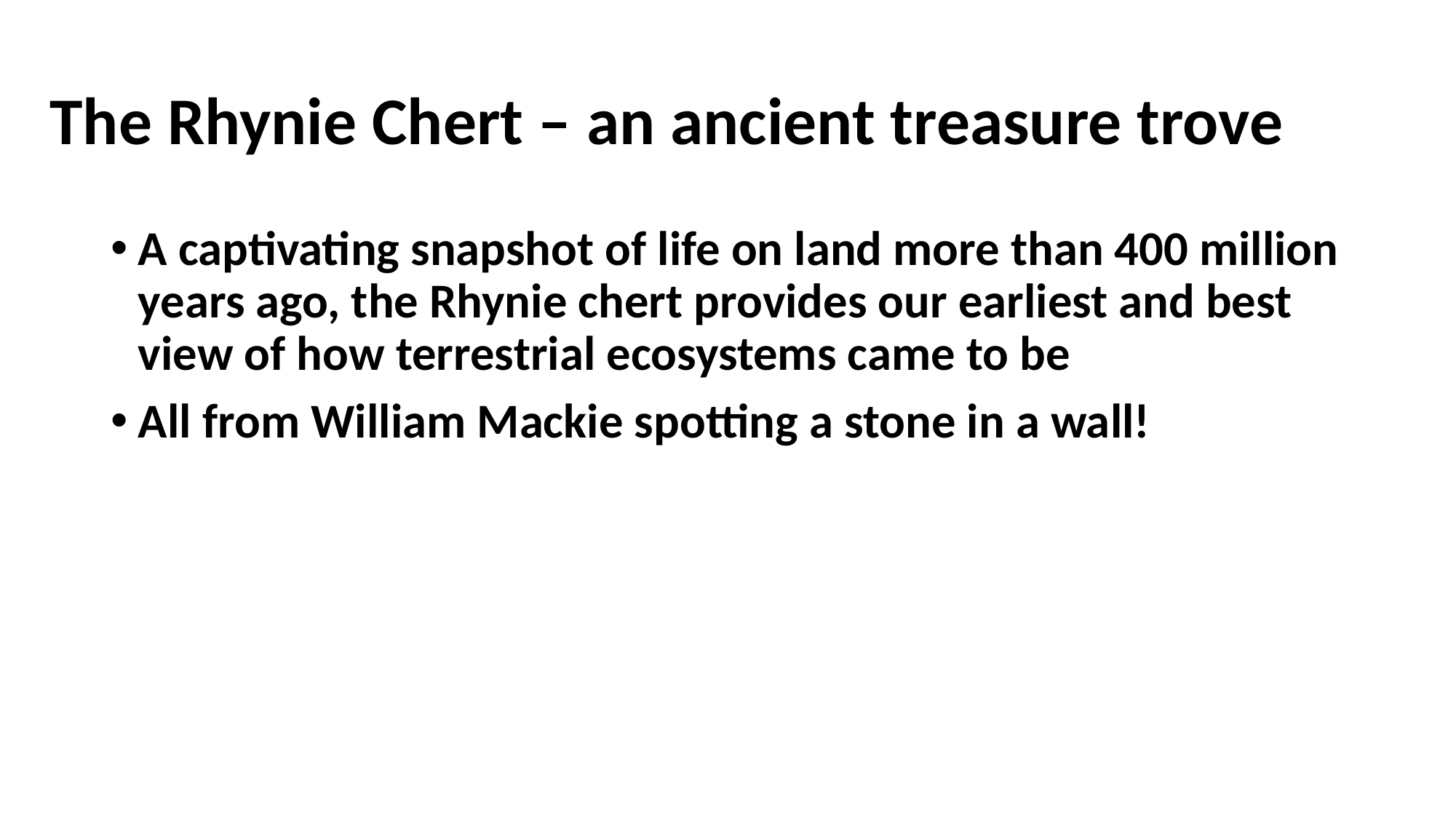

# The Rhynie Chert – an ancient treasure trove
A captivating snapshot of life on land more than 400 million years ago, the Rhynie chert provides our earliest and best view of how terrestrial ecosystems came to be
All from William Mackie spotting a stone in a wall!